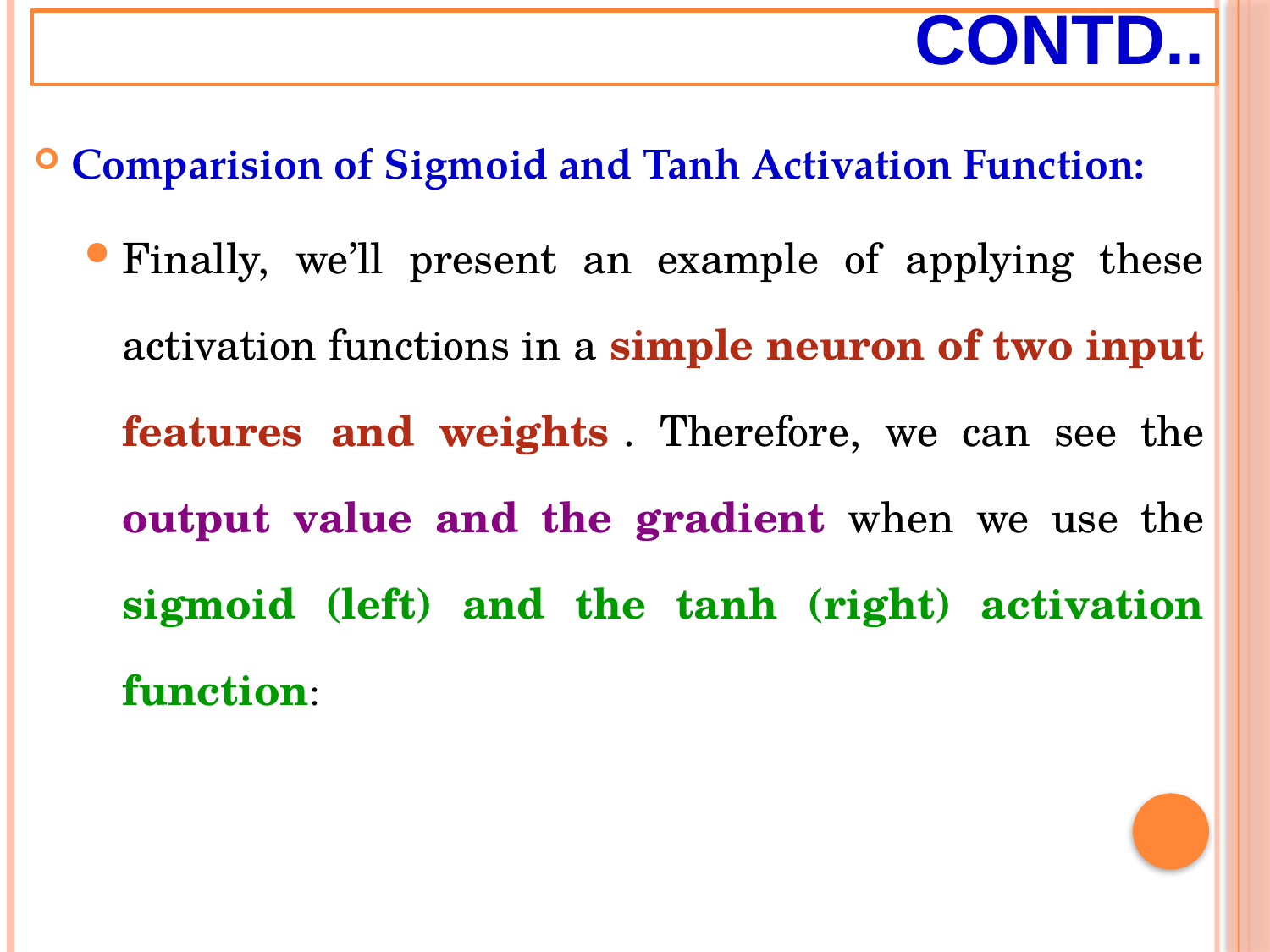

# Contd..
Comparision of Sigmoid and Tanh Activation Function:
Finally, we’ll present an example of applying these activation functions in a simple neuron of two input features  and weights . Therefore, we can see the output value and the gradient when we use the sigmoid (left) and the tanh (right) activation function: